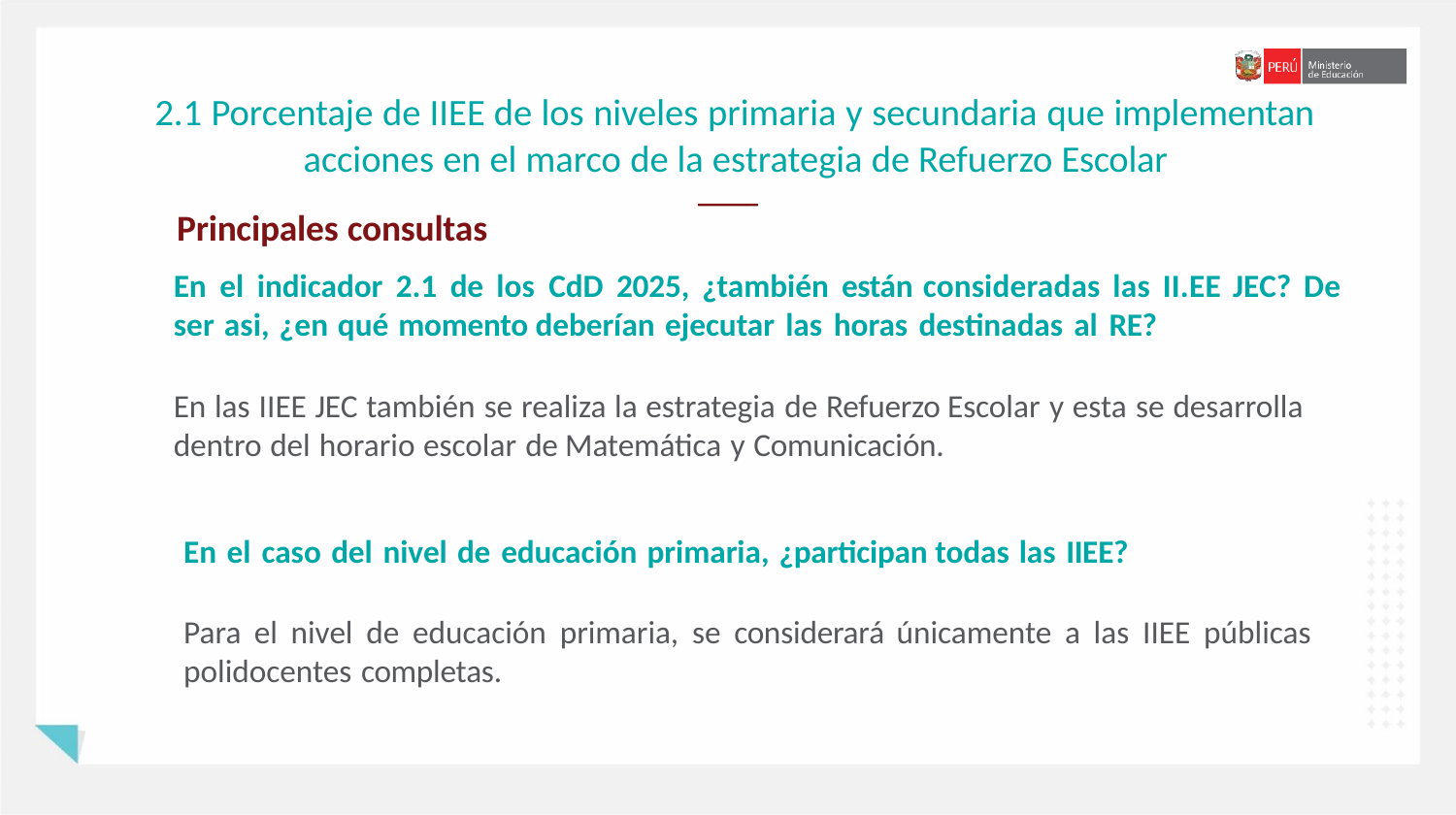

# 2.1 Porcentaje de IIEE de los niveles primaria y secundaria que implementan acciones en el marco de la estrategia de Refuerzo Escolar
Principales consultas
En el indicador 2.1 de los CdD 2025, ¿también están consideradas las II.EE JEC? De ser asi, ¿en qué momento deberían ejecutar las horas destinadas al RE?

En las IIEE JEC también se realiza la estrategia de Refuerzo Escolar y esta se desarrolla dentro del horario escolar de Matemática y Comunicación.

En el caso del nivel de educación primaria, ¿participan todas las IIEE?

Para el nivel de educación primaria, se considerará únicamente a las IIEE públicas polidocentes completas.